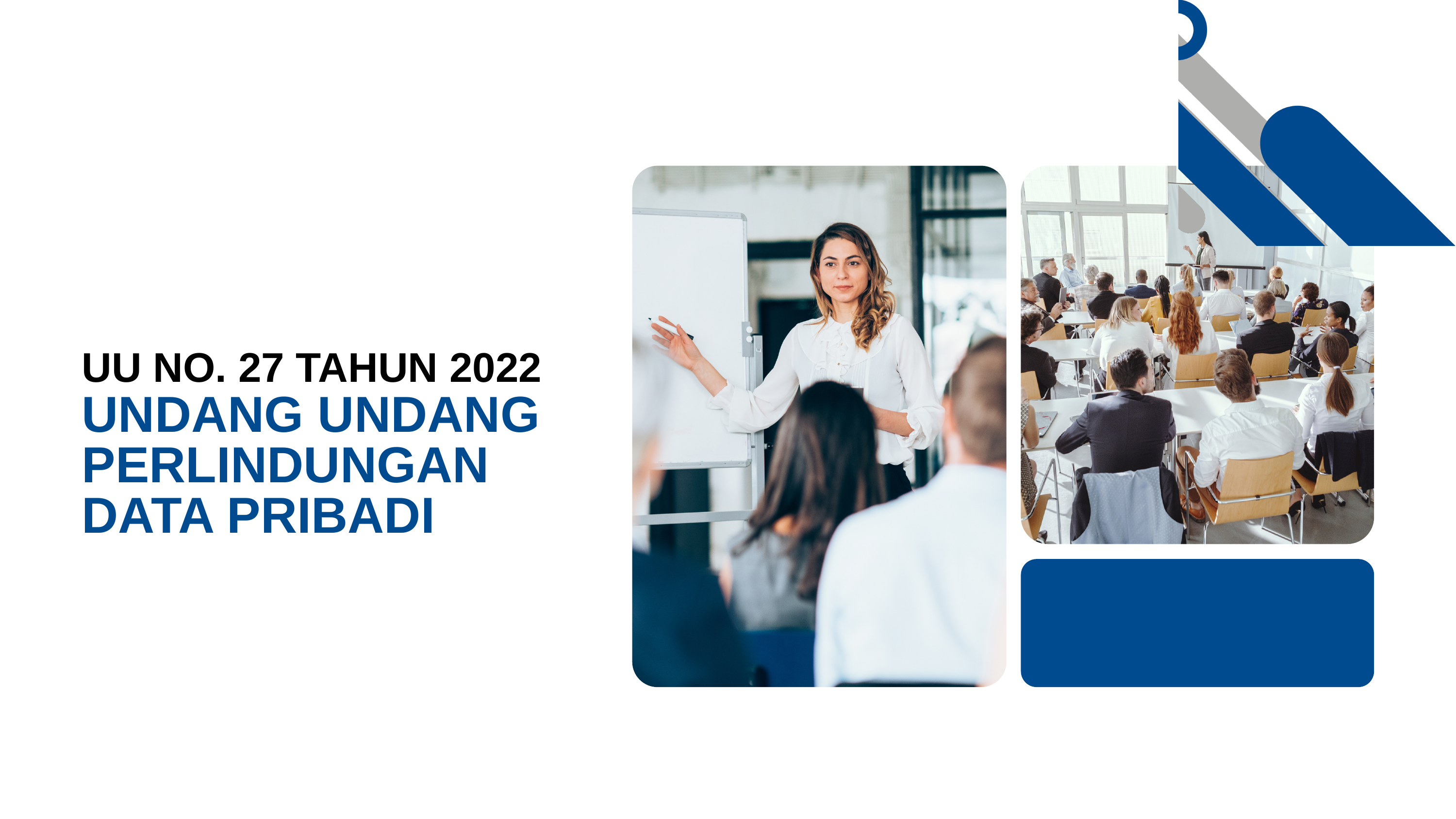

UU NO. 27 TAHUN 2022
UNDANG UNDANG PERLINDUNGAN DATA PRIBADI